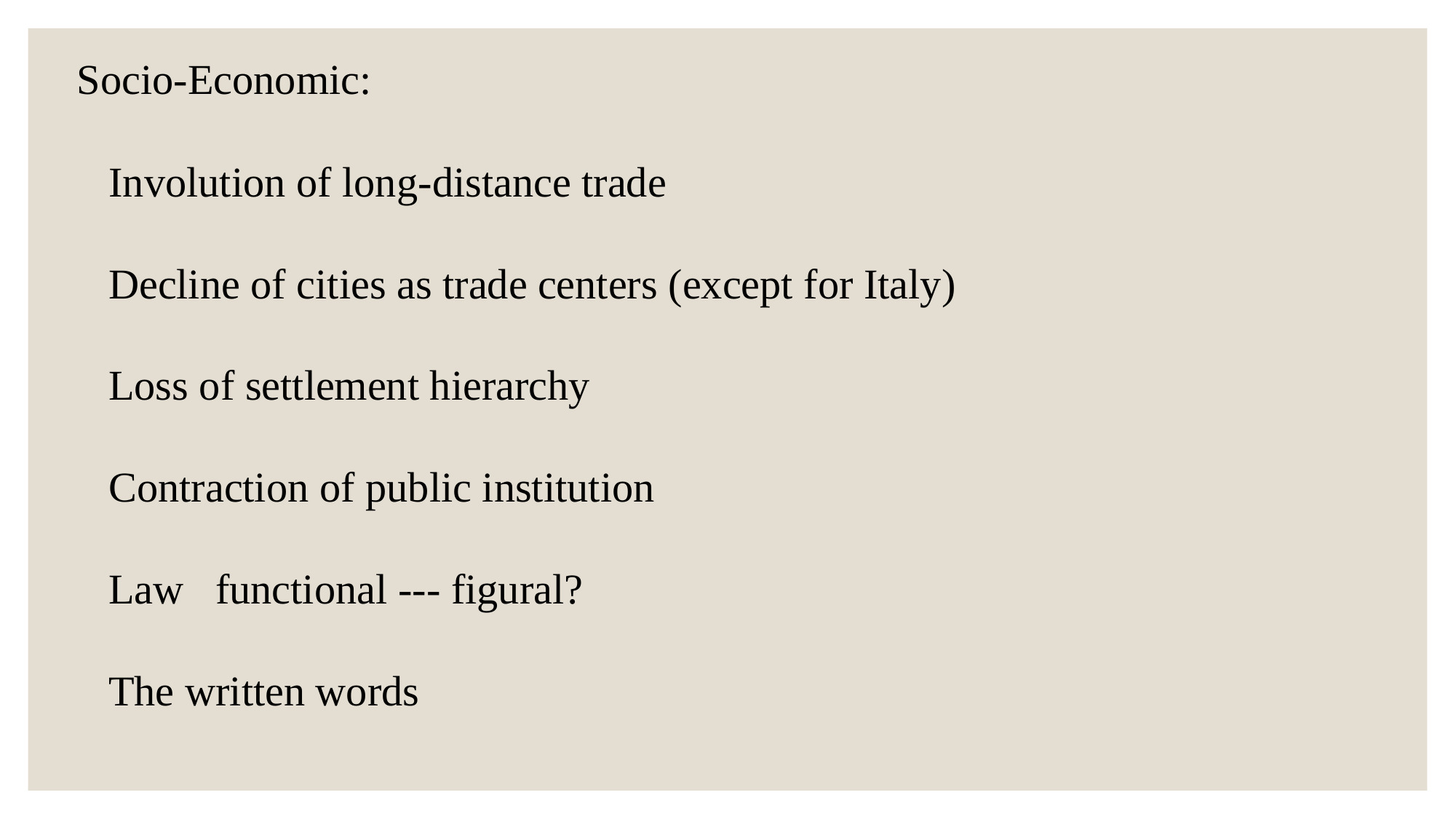

Socio-Economic:

   Involution of long-distance trade

   Decline of cities as trade centers (except for Italy)

   Loss of settlement hierarchy

   Contraction of public institution

   Law   functional --- figural?

   The written words